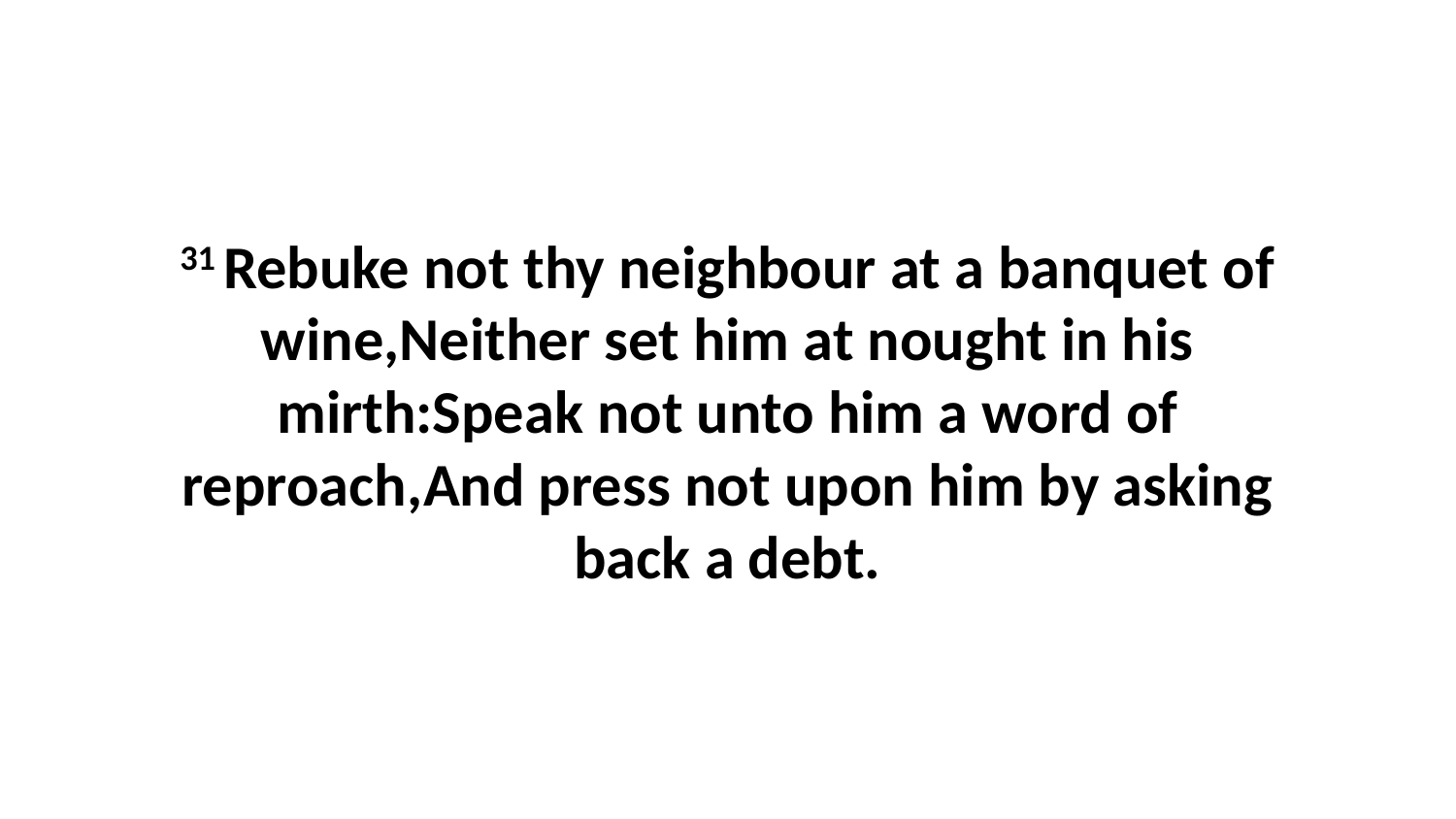

31 Rebuke not thy neighbour at a banquet of wine,Neither set him at nought in his mirth:Speak not unto him a word of reproach,And press not upon him by asking back a debt.